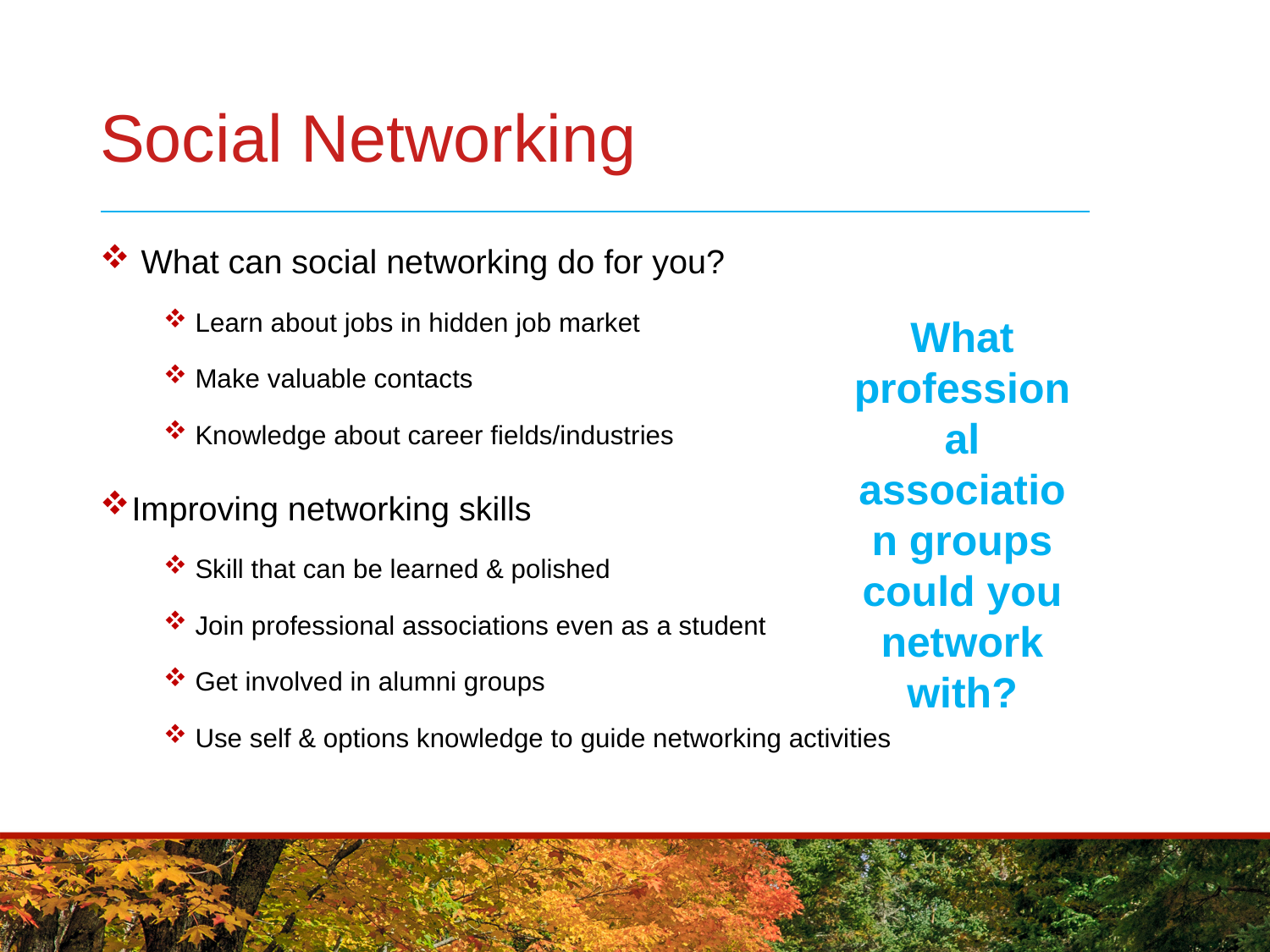

# Social Networking
 What can social networking do for you?
Learn about jobs in hidden job market
Make valuable contacts
Knowledge about career fields/industries
Improving networking skills
Skill that can be learned & polished
Join professional associations even as a student
Get involved in alumni groups
Use self & options knowledge to guide networking activities
What professional association groups could you network with?